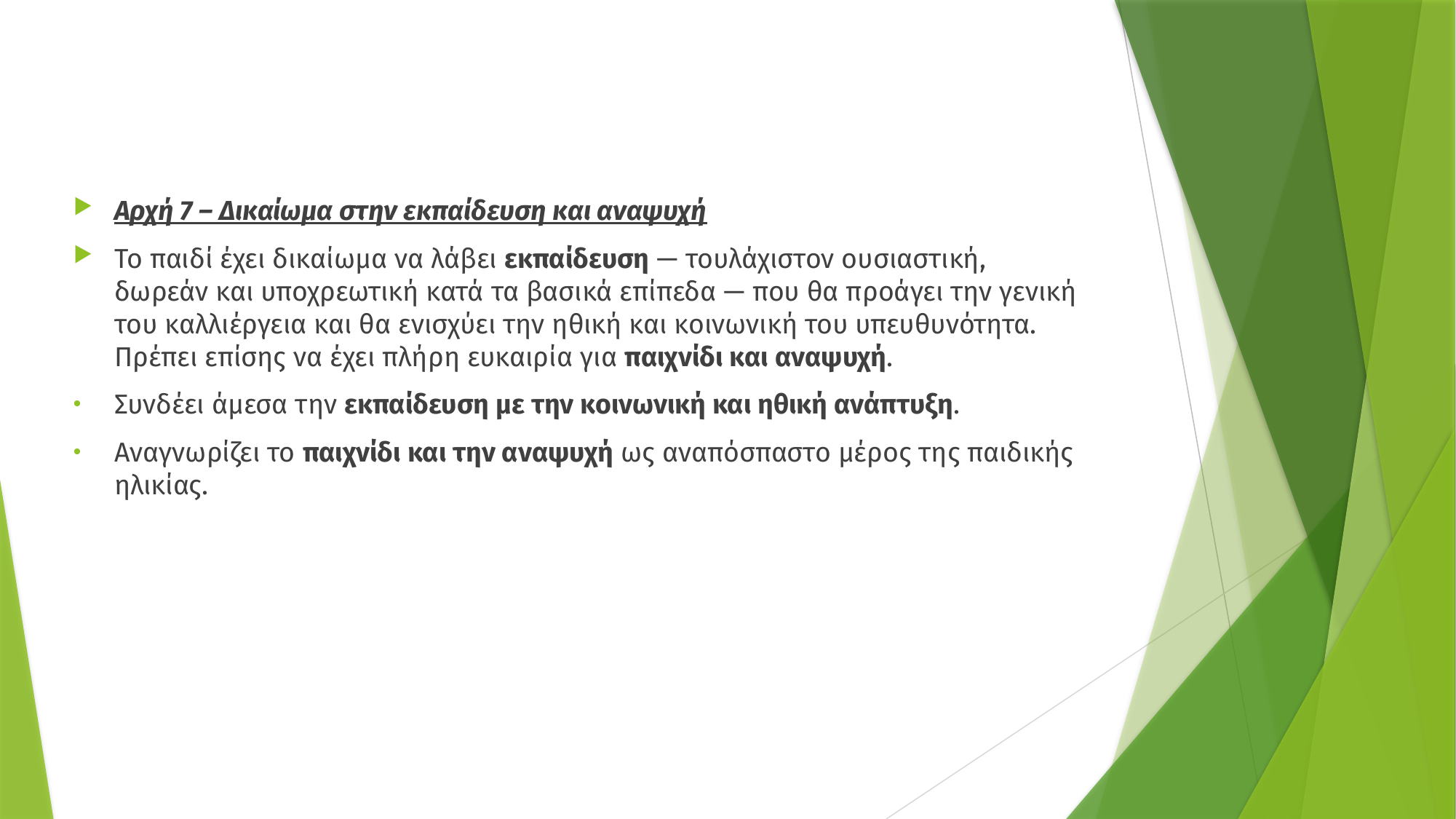

Αρχή 7 – Δικαίωμα στην εκπαίδευση και αναψυχή
Το παιδί έχει δικαίωμα να λάβει εκπαίδευση — τουλάχιστον ουσιαστική, δωρεάν και υποχρεωτική κατά τα βασικά επίπεδα — που θα προάγει την γενική του καλλιέργεια και θα ενισχύει την ηθική και κοινωνική του υπευθυνότητα. Πρέπει επίσης να έχει πλήρη ευκαιρία για παιχνίδι και αναψυχή.
Συνδέει άμεσα την εκπαίδευση με την κοινωνική και ηθική ανάπτυξη.
Αναγνωρίζει το παιχνίδι και την αναψυχή ως αναπόσπαστο μέρος της παιδικής ηλικίας.